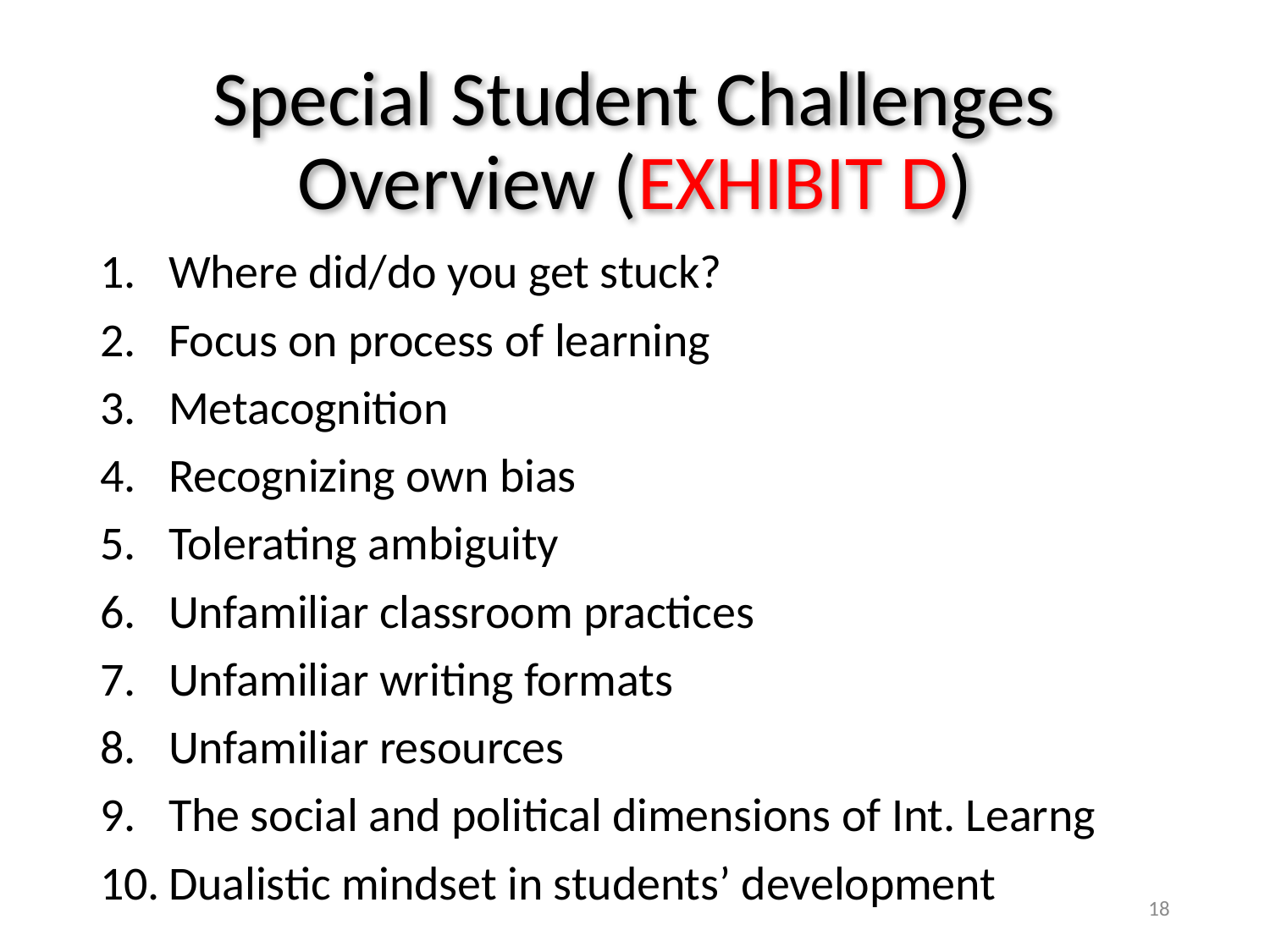

# Special Student Challenges Overview (EXHIBIT D)
Where did/do you get stuck?
Focus on process of learning
Metacognition
Recognizing own bias
Tolerating ambiguity
Unfamiliar classroom practices
Unfamiliar writing formats
Unfamiliar resources
The social and political dimensions of Int. Learng
Dualistic mindset in students’ development

18